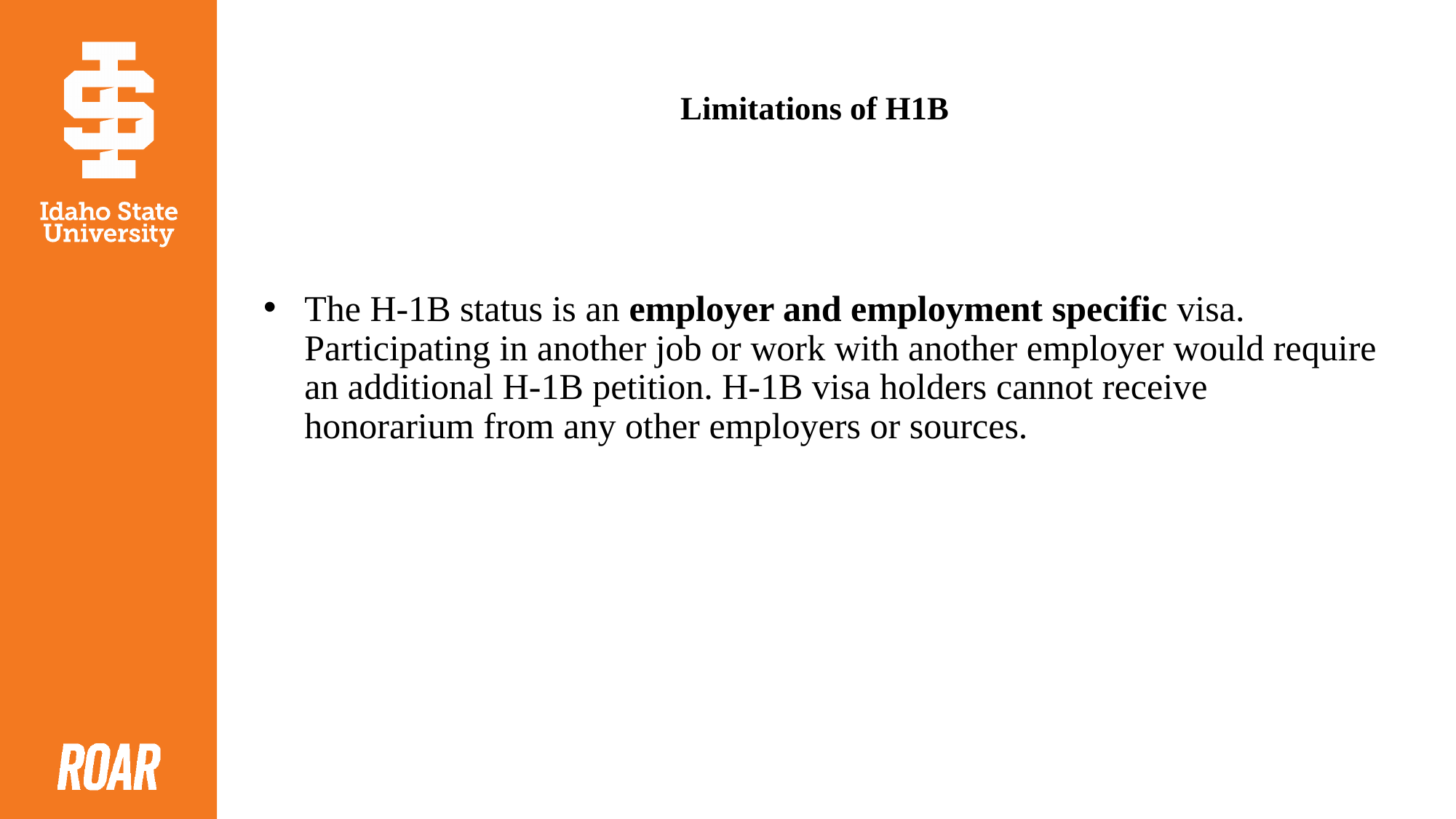

# Limitations of H1B

The H-1B status is an employer and employment specific visa. Participating in another job or work with another employer would require an additional H-1B petition. H-1B visa holders cannot receive honorarium from any other employers or sources.